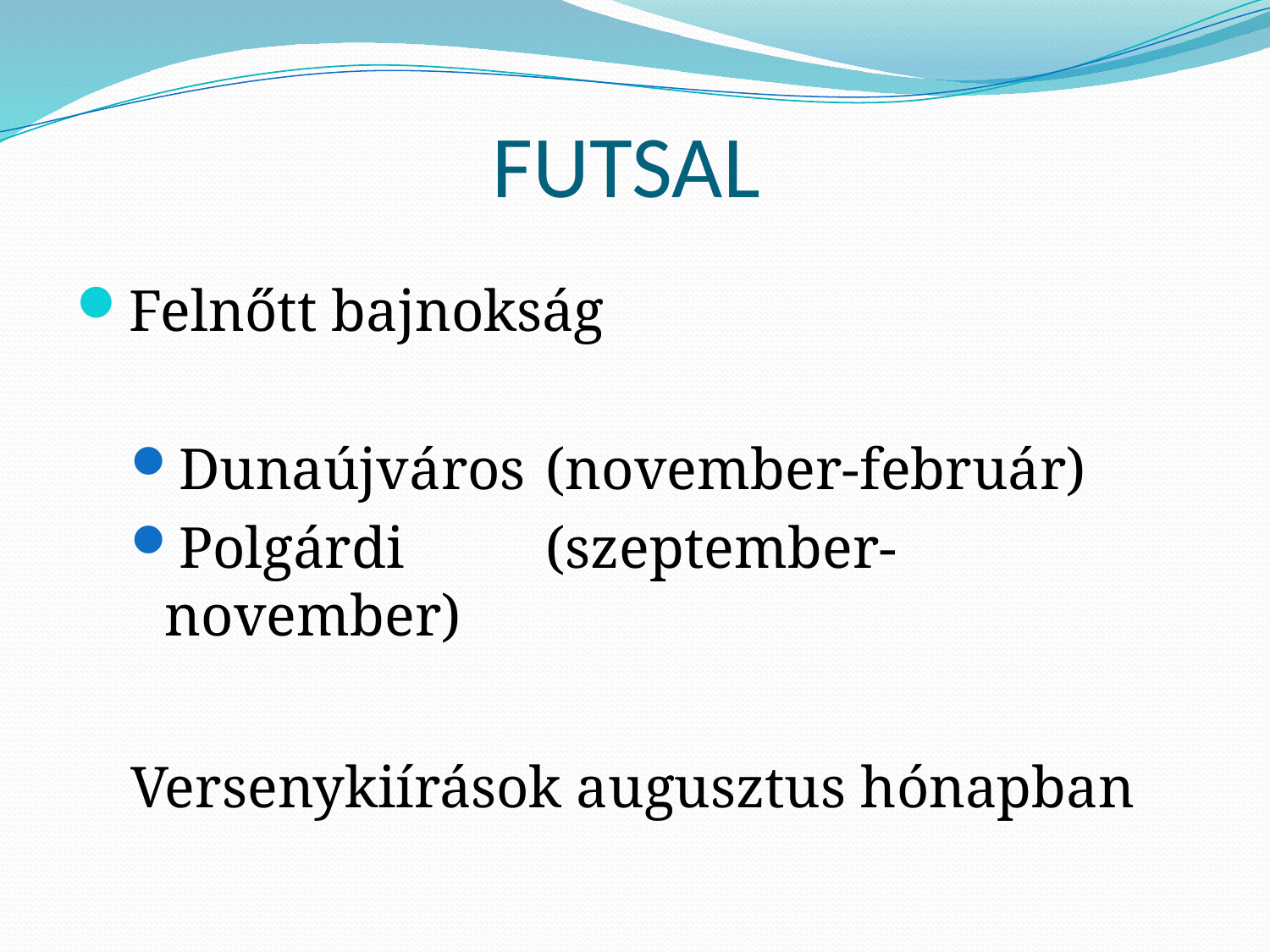

# FUTSAL
Felnőtt bajnokság

Dunaújváros	(november-február)
Polgárdi		(szeptember- november)

Versenykiírások augusztus hónapban